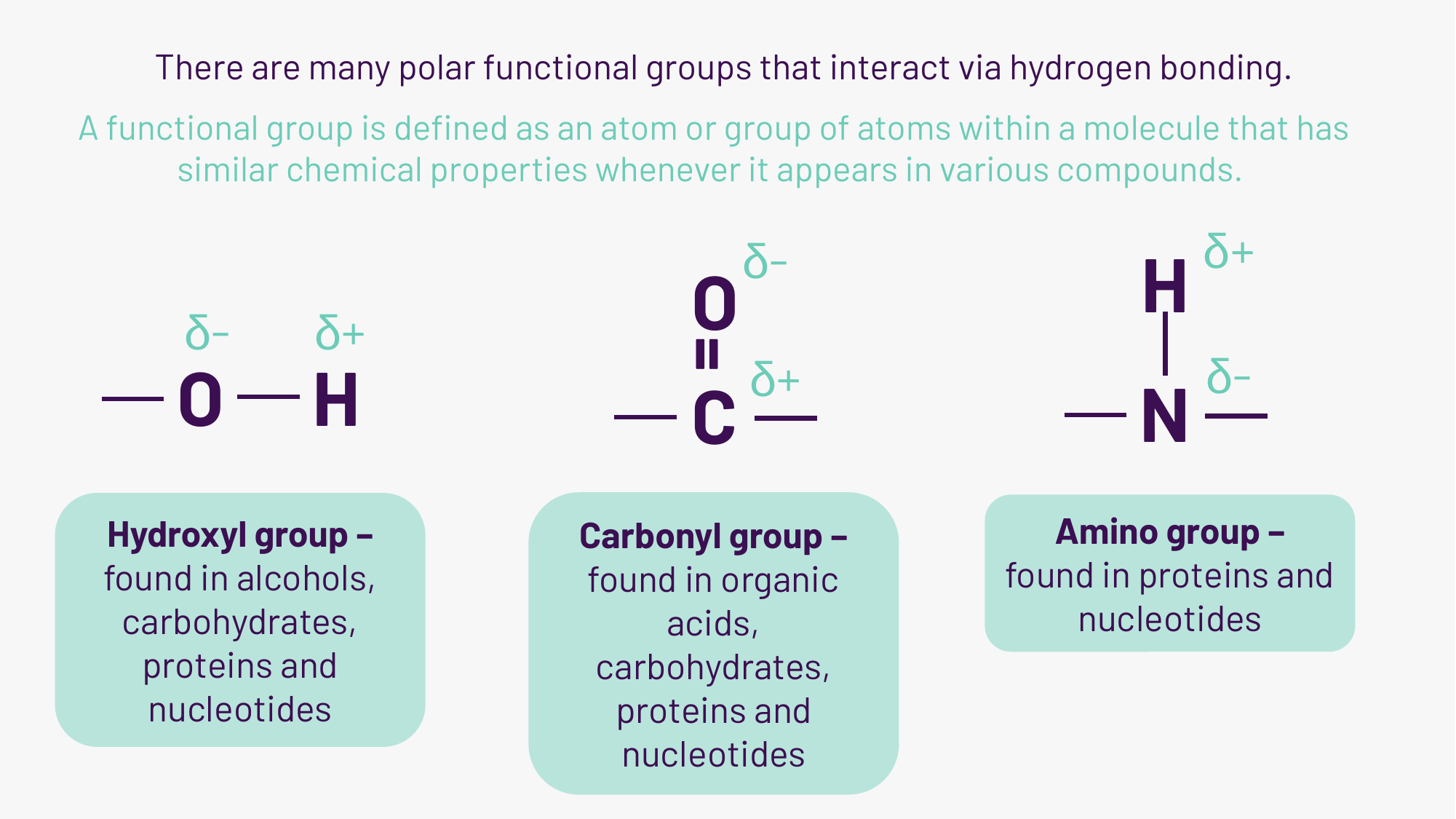

# There are many polar functional groups that interact via hydrogen bonding.
A functional group is defined as an atom or group of atoms within a molecule that has similar chemical properties whenever it appears in various compounds.
δ+
H
δ-
N
δ-
O
δ+
=
C
δ-
δ+
O
H
Carbonyl group –
found in organic acids, carbohydrates, proteins and nucleotides
Hydroxyl group – found in alcohols, carbohydrates, proteins and nucleotides
Amino group –
found in proteins and nucleotides